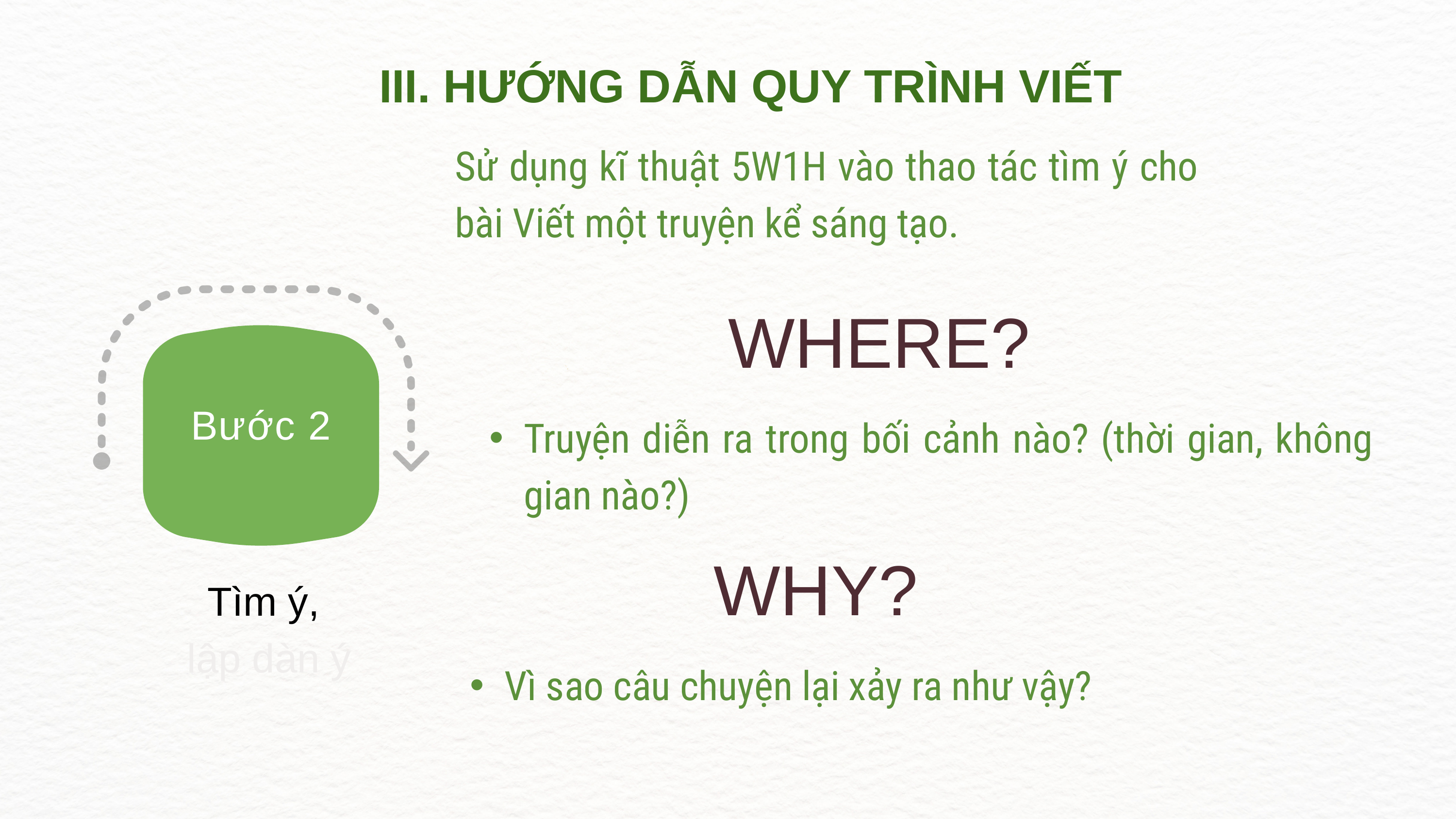

III. HƯỚNG DẪN QUY TRÌNH VIẾT
Sử dụng kĩ thuật 5W1H vào thao tác tìm ý cho bài Viết một truyện kể sáng tạo.

WHERE?
Bước 2

Truyện diễn ra trong bối cảnh nào? (thời gian, không gian nào?)
WHY?
Tìm ý,
lập dàn ý
Vì sao câu chuyện lại xảy ra như vậy?